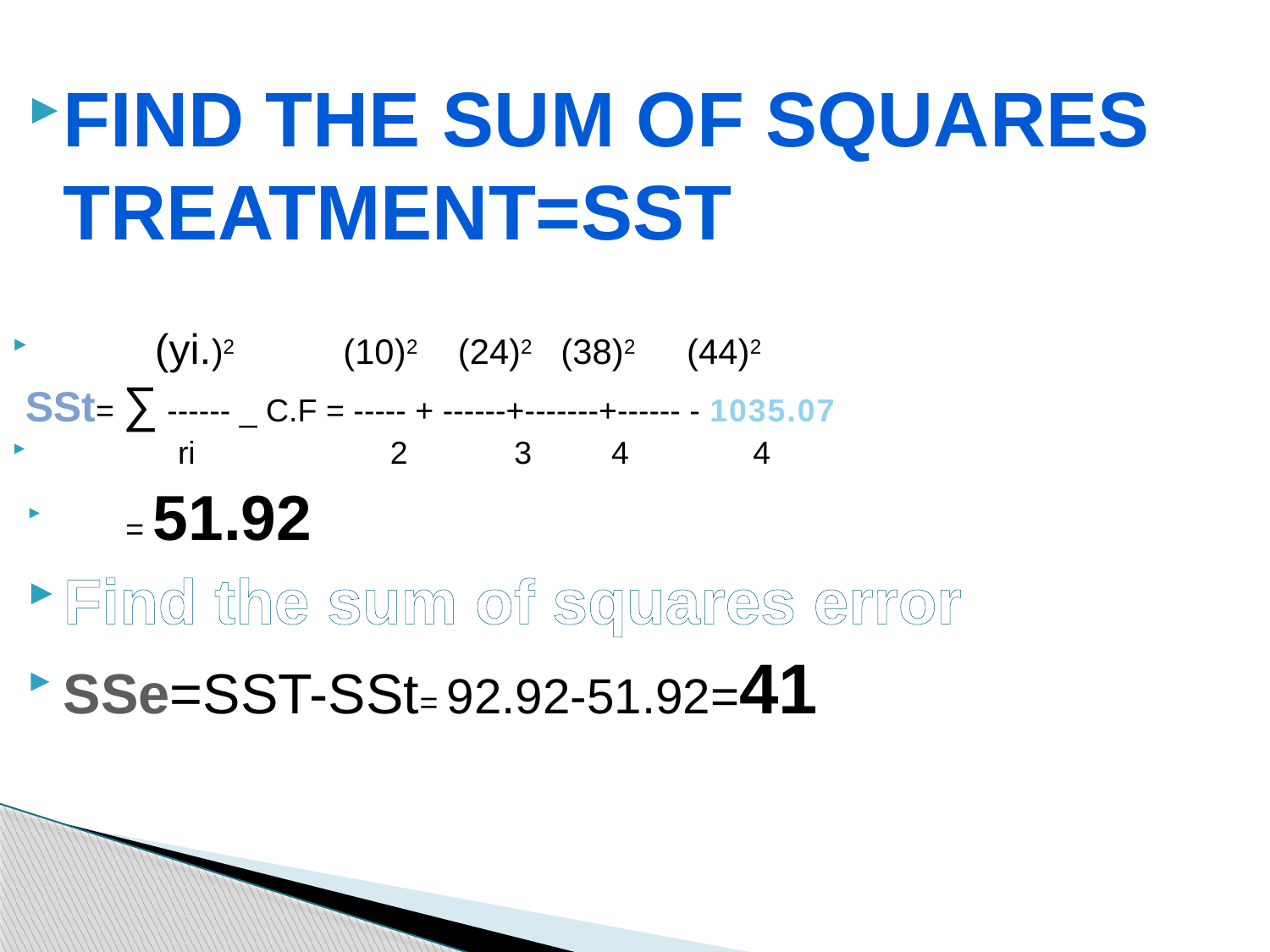

Find the sum of squares treatment=SSt

             (yi.)2                   (10)2       (24)2     (38)2         (44)2
SSt= ∑ ------ _ C.F = ----- + ------+-------+------ - 1035.07
                 ri                      2            3         4              4
       = 51.92
Find the sum of squares error
SSe=SST-SSt= 92.92-51.92=41